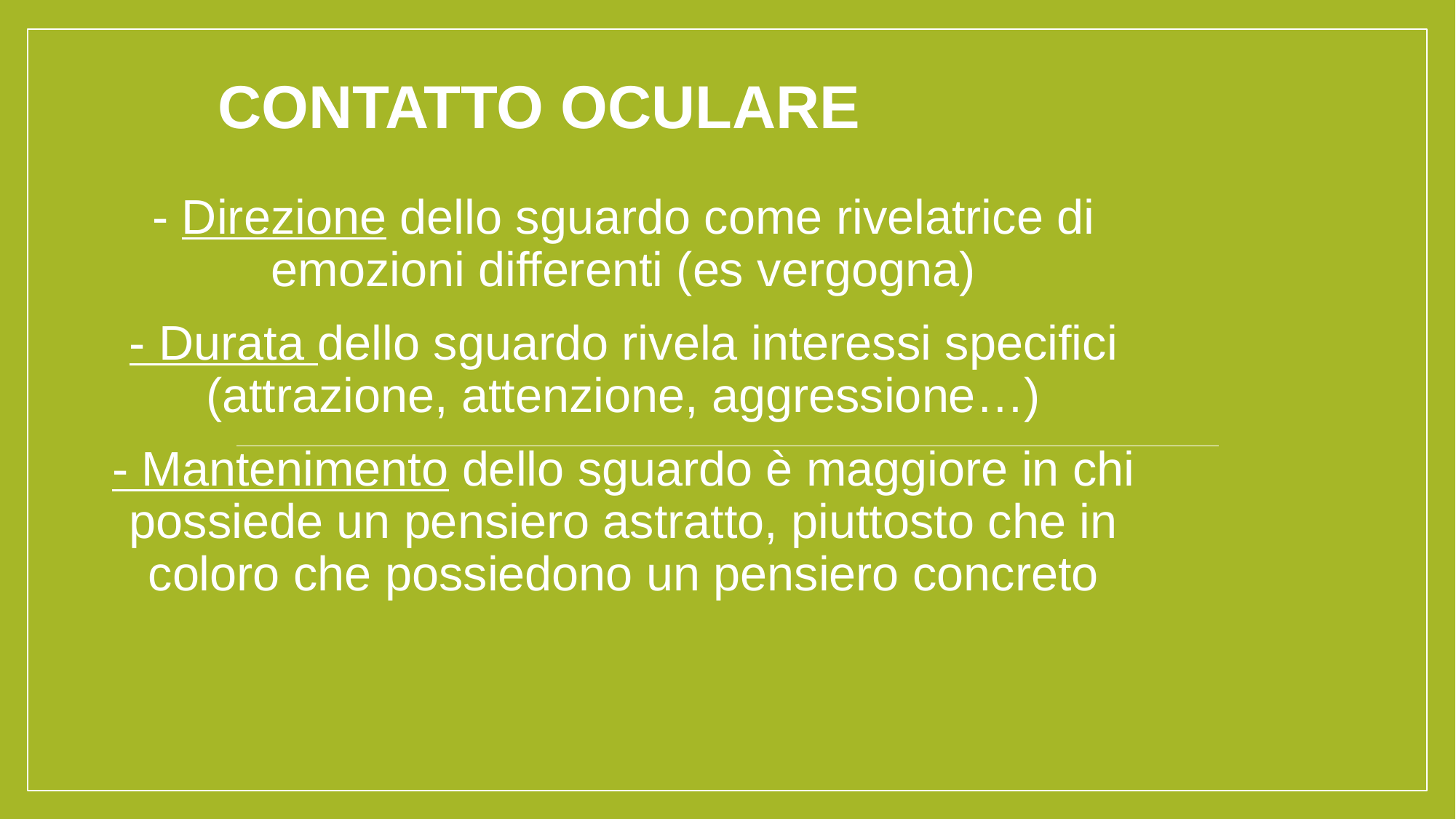

# Contatto oculare
- Direzione dello sguardo come rivelatrice di emozioni differenti (es vergogna)
- Durata dello sguardo rivela interessi specifici (attrazione, attenzione, aggressione…)
- Mantenimento dello sguardo è maggiore in chi possiede un pensiero astratto, piuttosto che in coloro che possiedono un pensiero concreto